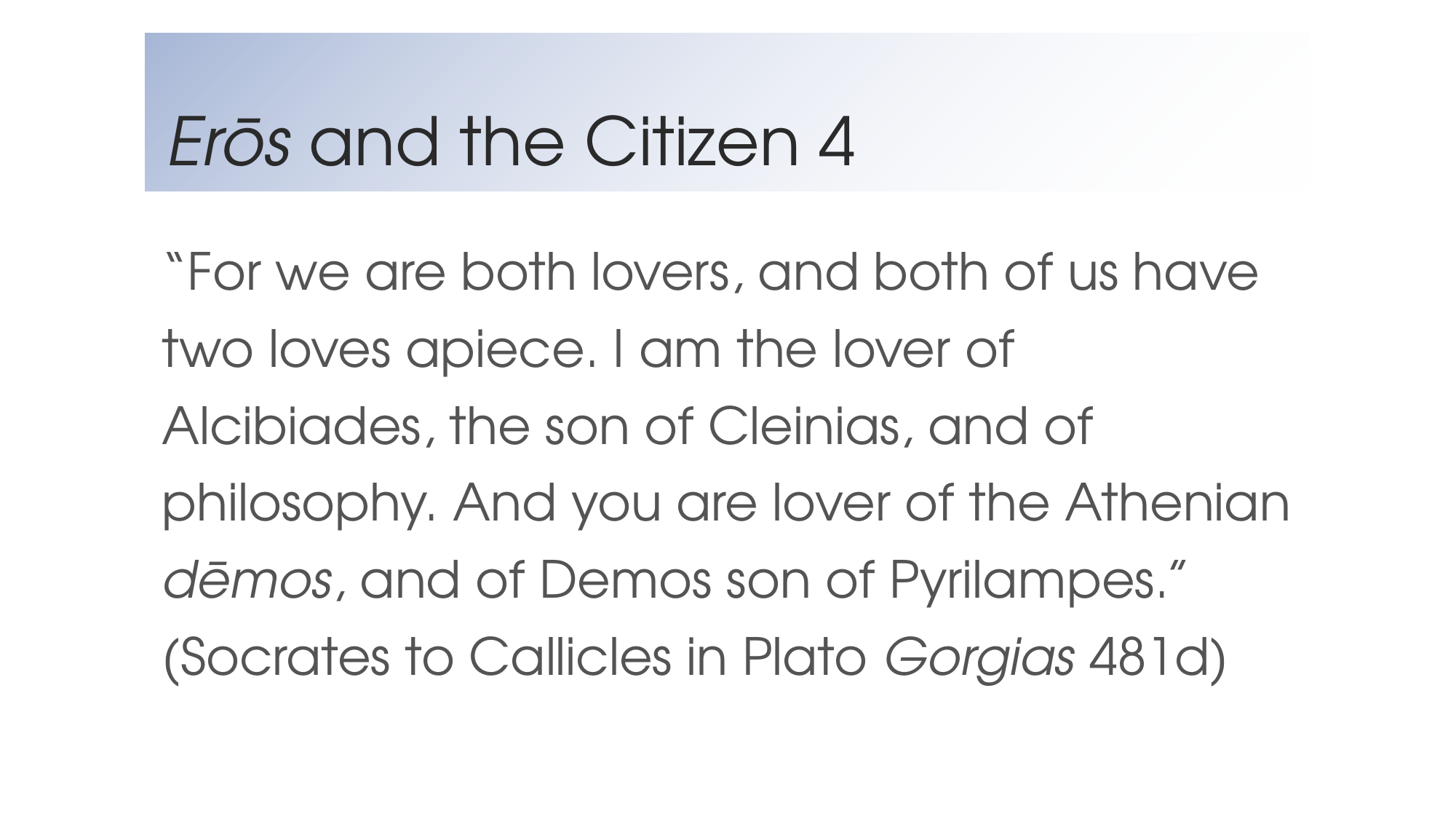

# Erōs and the Citizen 4
“For we are both lovers, and both of us have two loves apiece. I am the lover of Alcibiades, the son of Cleinias, and of philosophy. And you are lover of the Athenian dēmos, and of Demos son of Pyrilampes.” (Socrates to Callicles in Plato Gorgias 481d)